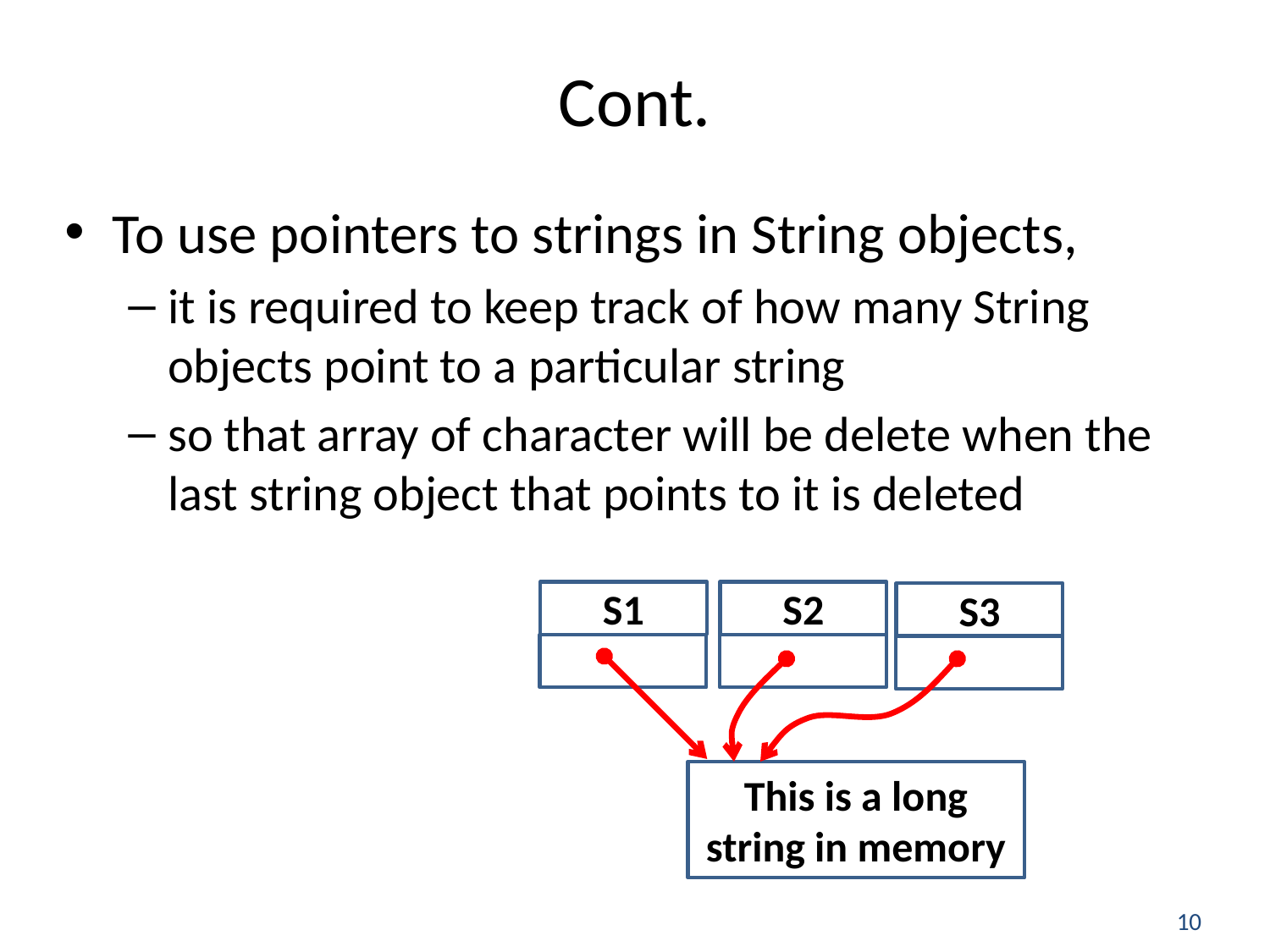

# Cont.
To use pointers to strings in String objects,
it is required to keep track of how many String objects point to a particular string
so that array of character will be delete when the last string object that points to it is deleted

S1

S2

S3

This is a long string in memory